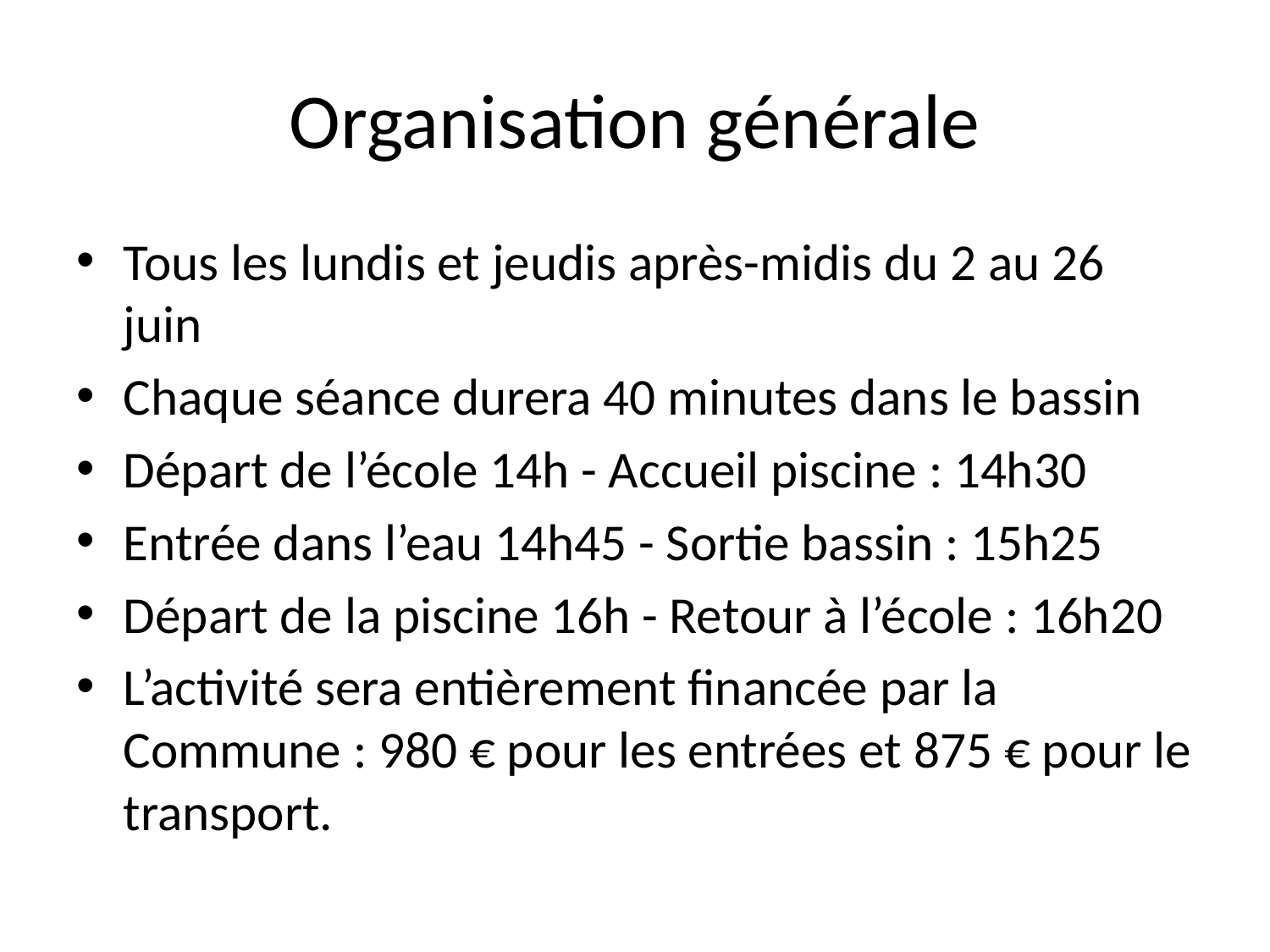

# Organisation générale
Tous les lundis et jeudis après-midis du 2 au 26 juin
Chaque séance durera 40 minutes dans le bassin
Départ de l’école 14h - Accueil piscine : 14h30
Entrée dans l’eau 14h45 - Sortie bassin : 15h25
Départ de la piscine 16h - Retour à l’école : 16h20
L’activité sera entièrement financée par la Commune : 980 € pour les entrées et 875 € pour le transport.